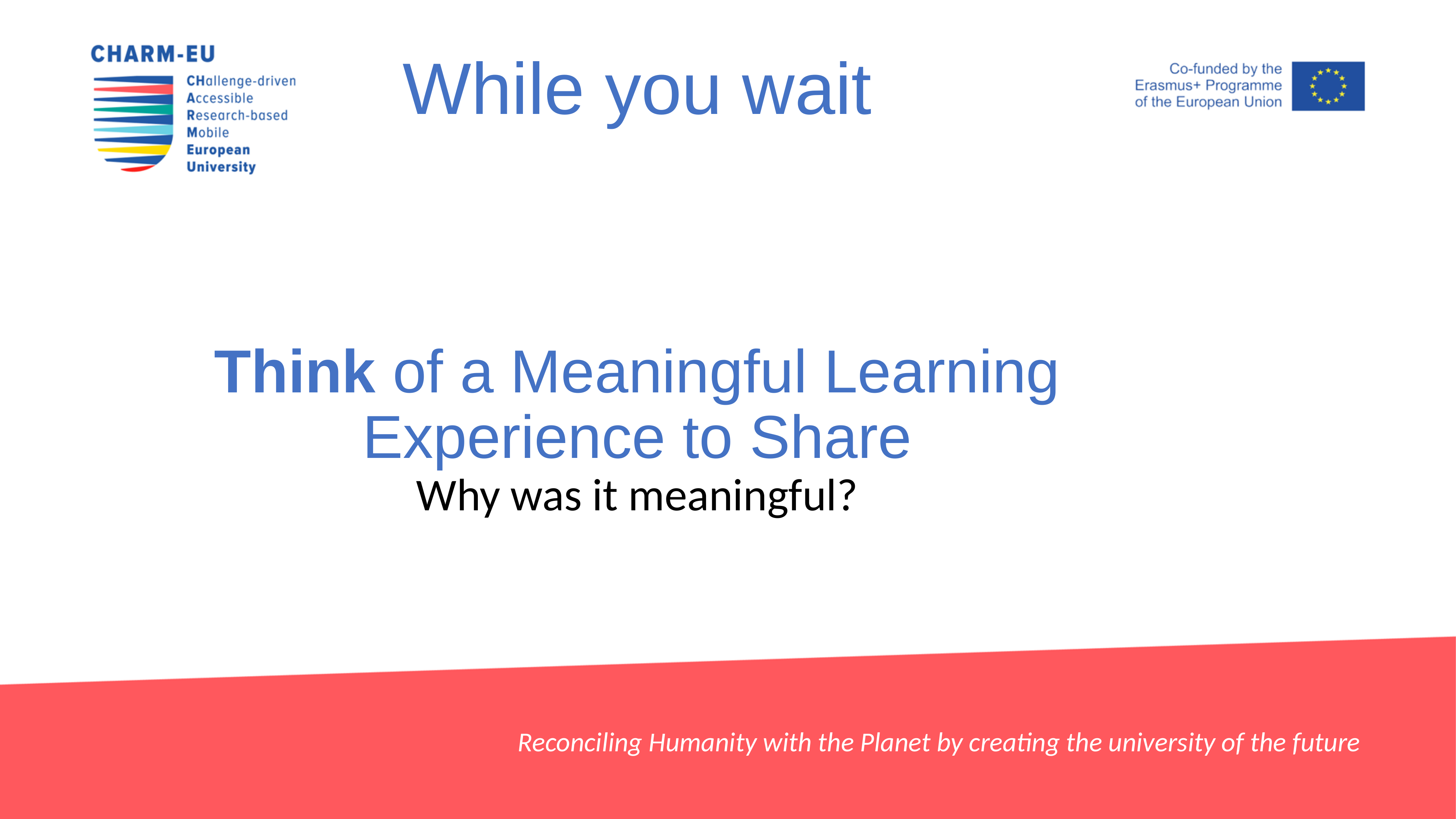

While you wait
# Think of a Meaningful Learning Experience to Share Why was it meaningful?
Reconciling Humanity with the Planet by creating the university of the future